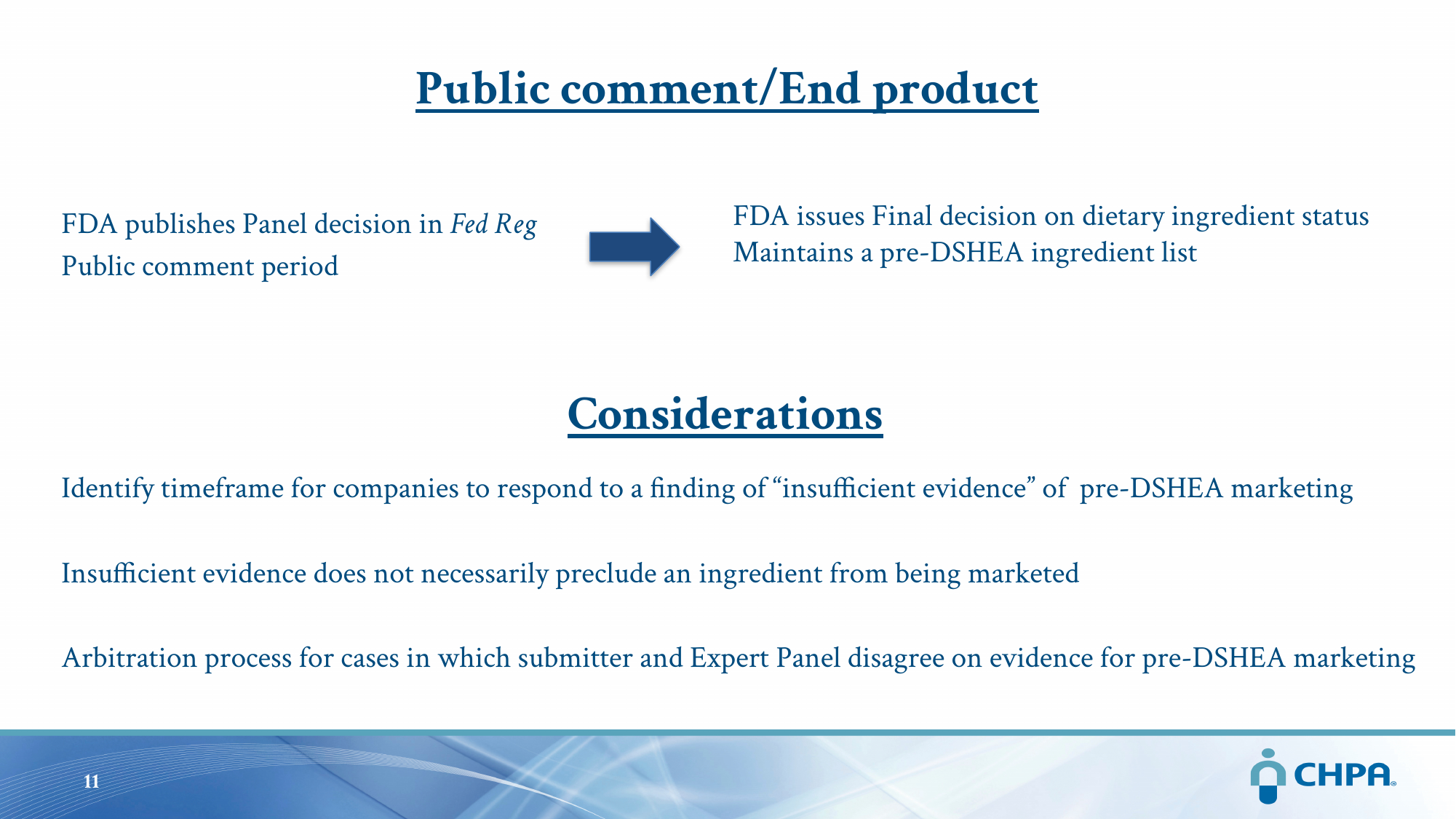

# Public comment/End product
FDA issues Final decision on dietary ingredient status Maintains a pre-DSHEA ingredient list

FDA publishes Panel decision in Fed Reg
Public comment period

Considerations
Identify timeframe for companies to respond to a finding of “insufficient evidence” of  pre-DSHEA marketing

Insufficient evidence does not necessarily preclude an ingredient from being marketed

Arbitration process for cases in which submitter and Expert Panel disagree on evidence for pre-DSHEA marketing

11